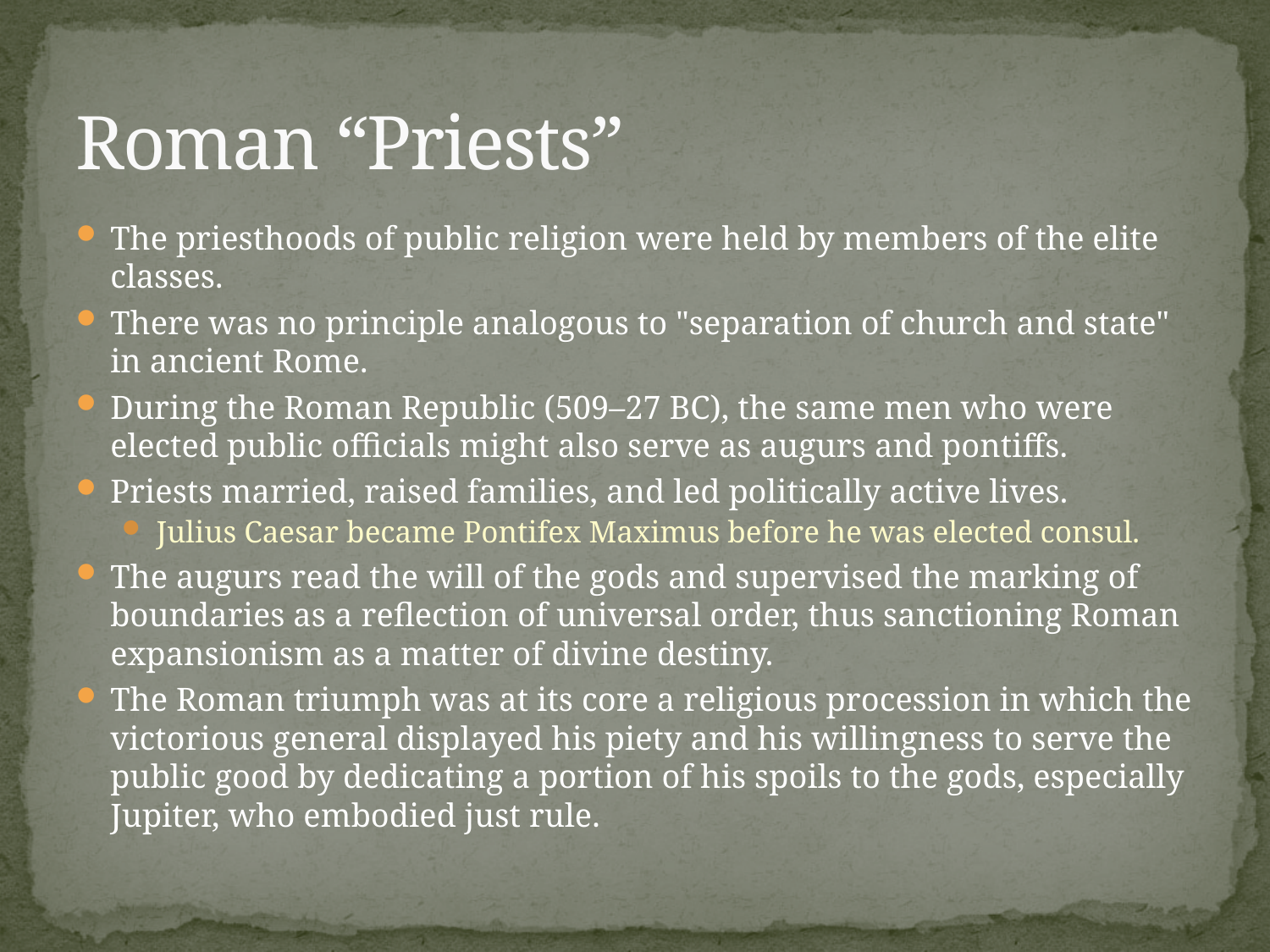

# Roman “Priests”
The priesthoods of public religion were held by members of the elite classes.
There was no principle analogous to "separation of church and state" in ancient Rome.
During the Roman Republic (509–27 BC), the same men who were elected public officials might also serve as augurs and pontiffs.
Priests married, raised families, and led politically active lives.
Julius Caesar became Pontifex Maximus before he was elected consul.
The augurs read the will of the gods and supervised the marking of boundaries as a reflection of universal order, thus sanctioning Roman expansionism as a matter of divine destiny.
The Roman triumph was at its core a religious procession in which the victorious general displayed his piety and his willingness to serve the public good by dedicating a portion of his spoils to the gods, especially Jupiter, who embodied just rule.